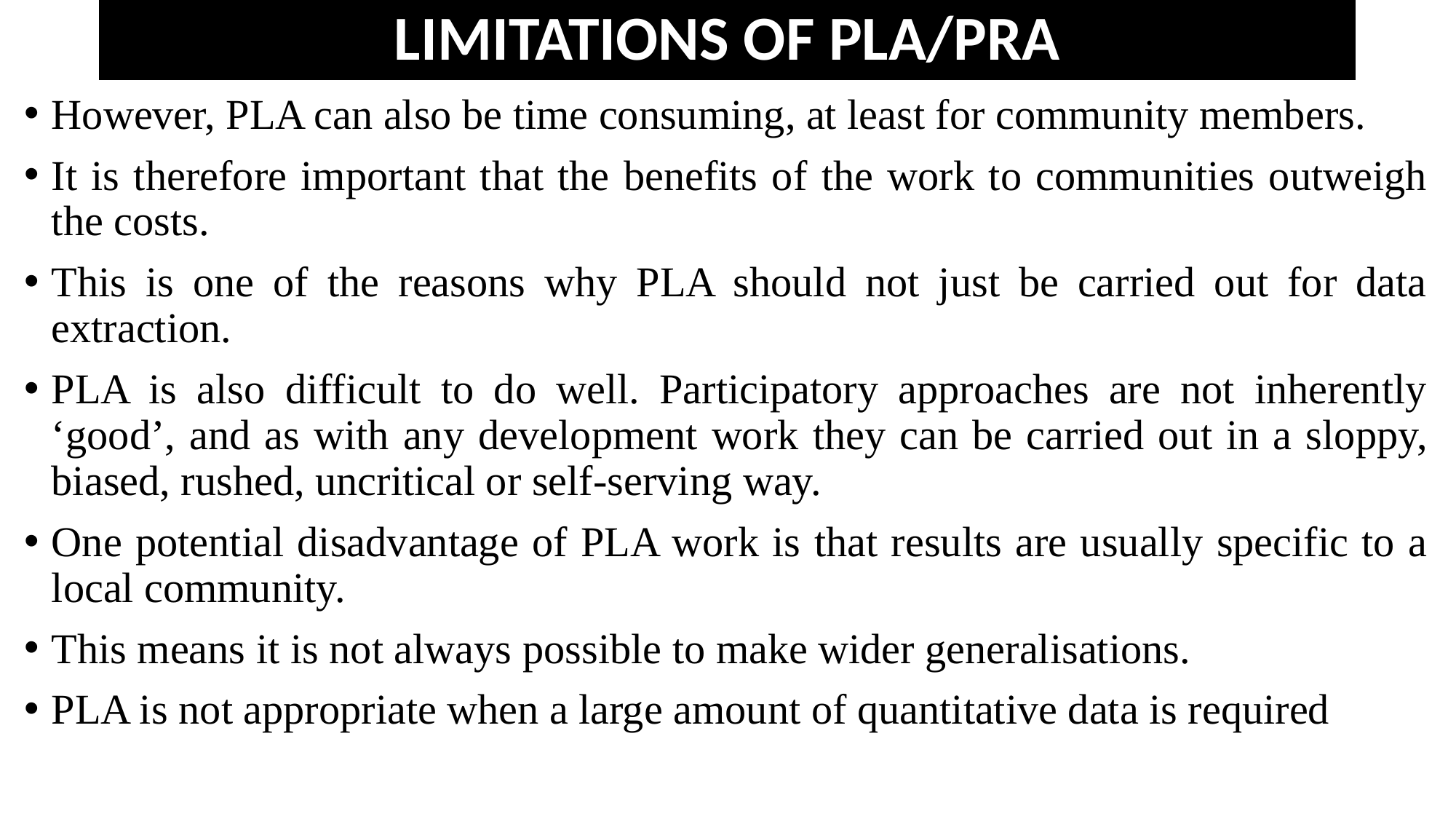

# LIMITATIONS OF PLA/PRA
However, PLA can also be time consuming, at least for community members.
It is therefore important that the benefits of the work to communities outweigh the costs.
This is one of the reasons why PLA should not just be carried out for data extraction.
PLA is also difficult to do well. Participatory approaches are not inherently ‘good’, and as with any development work they can be carried out in a sloppy, biased, rushed, uncritical or self-serving way.
One potential disadvantage of PLA work is that results are usually specific to a local community.
This means it is not always possible to make wider generalisations.
PLA is not appropriate when a large amount of quantitative data is required